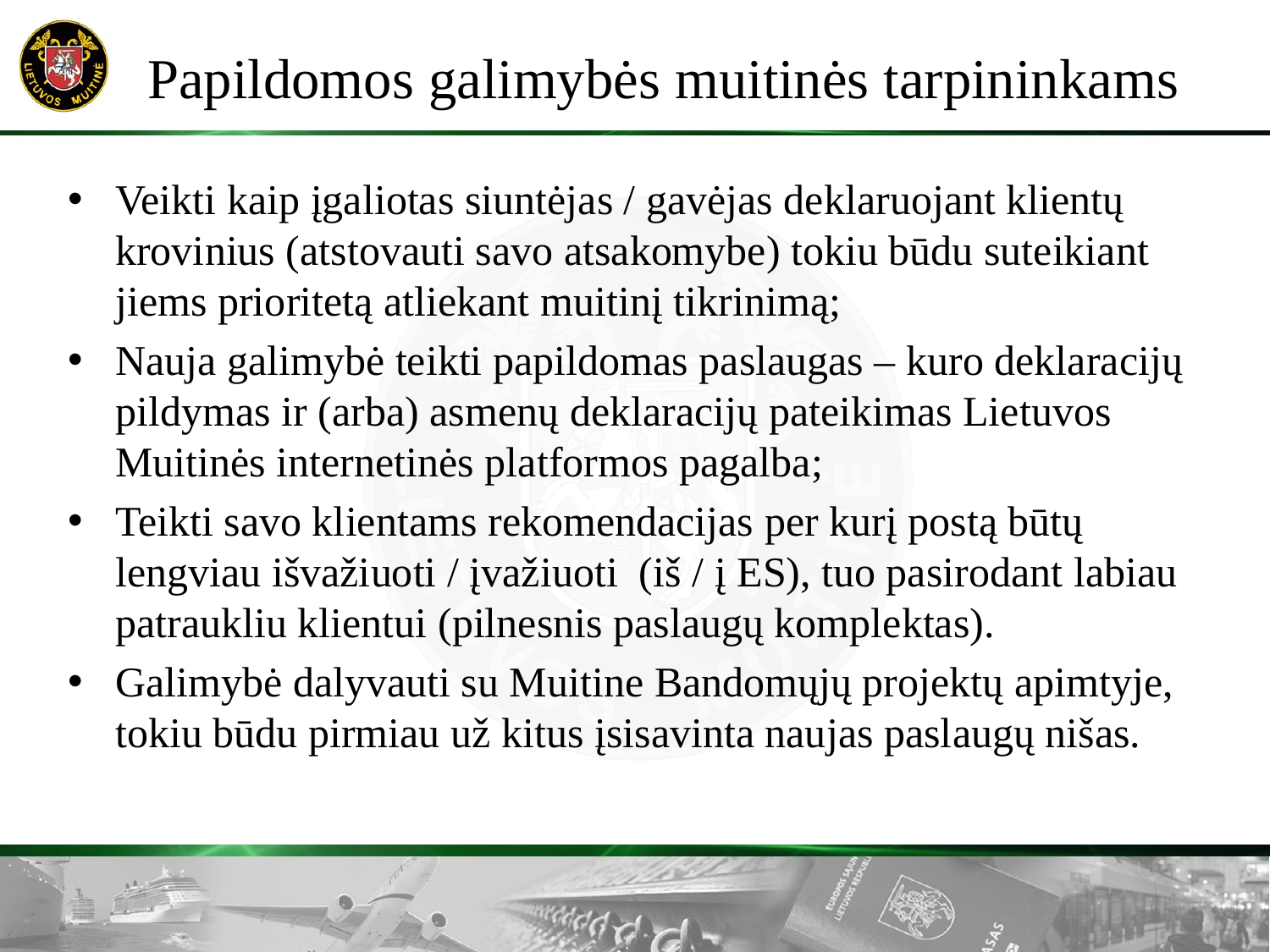

Papildomos galimybės muitinės tarpininkams
Veikti kaip įgaliotas siuntėjas / gavėjas deklaruojant klientų krovinius (atstovauti savo atsakomybe) tokiu būdu suteikiant jiems prioritetą atliekant muitinį tikrinimą;
Nauja galimybė teikti papildomas paslaugas – kuro deklaracijų pildymas ir (arba) asmenų deklaracijų pateikimas Lietuvos Muitinės internetinės platformos pagalba;
Teikti savo klientams rekomendacijas per kurį postą būtų lengviau išvažiuoti / įvažiuoti  (iš / į ES), tuo pasirodant labiau patraukliu klientui (pilnesnis paslaugų komplektas).
Galimybė dalyvauti su Muitine Bandomųjų projektų apimtyje, tokiu būdu pirmiau už kitus įsisavinta naujas paslaugų nišas.